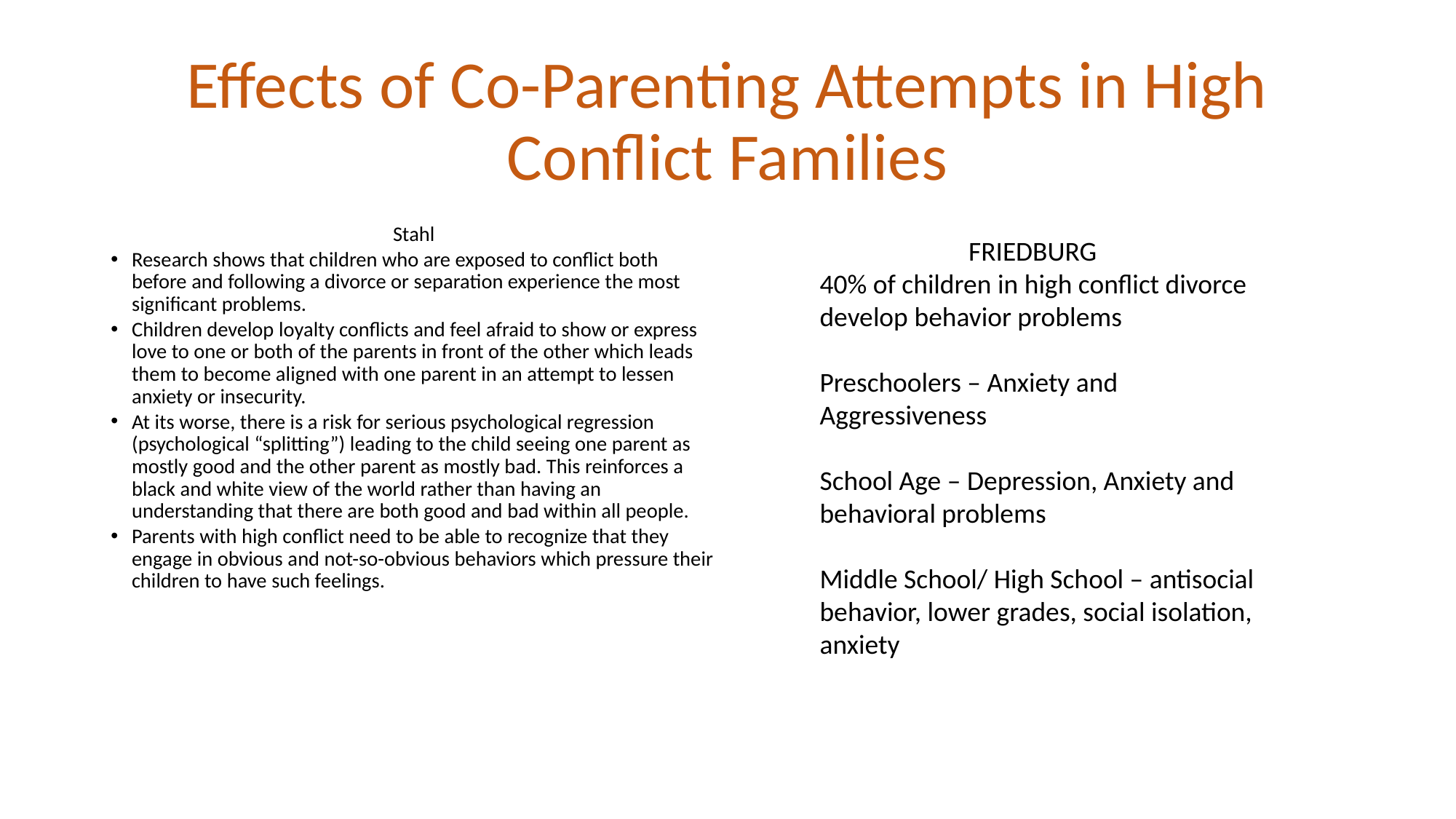

# Effects of Co-Parenting Attempts in High Conflict Families
Stahl
Research shows that children who are exposed to conflict both before and following a divorce or separation experience the most significant problems.
Children develop loyalty conflicts and feel afraid to show or express love to one or both of the parents in front of the other which leads them to become aligned with one parent in an attempt to lessen anxiety or insecurity.
At its worse, there is a risk for serious psychological regression (psychological “splitting”) leading to the child seeing one parent as mostly good and the other parent as mostly bad. This reinforces a black and white view of the world rather than having an understanding that there are both good and bad within all people.
Parents with high conflict need to be able to recognize that they engage in obvious and not-so-obvious behaviors which pressure their children to have such feelings.

FRIEDBURG
40% of children in high conflict divorce develop behavior problems

Preschoolers – Anxiety and Aggressiveness

School Age – Depression, Anxiety and behavioral problems

Middle School/ High School – antisocial behavior, lower grades, social isolation, anxiety